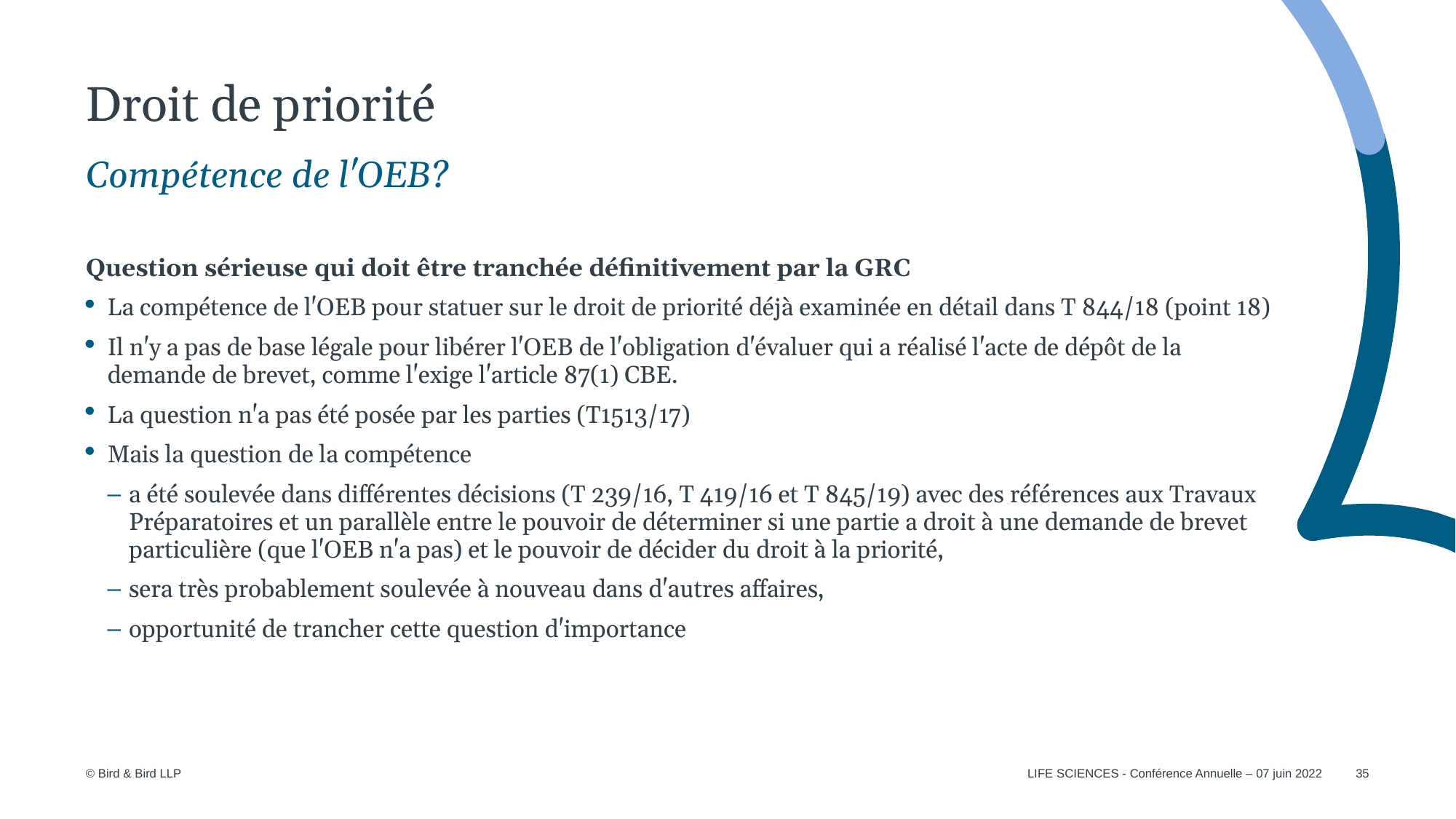

# Droit de priorité
Compétence de l'OEB?
Question sérieuse qui doit être tranchée définitivement par la GRC
La compétence de l'OEB pour statuer sur le droit de priorité déjà examinée en détail dans T 844/18 (point 18)
Il n'y a pas de base légale pour libérer l'OEB de l'obligation d'évaluer qui a réalisé l'acte de dépôt de la demande de brevet, comme l'exige l'article 87(1) CBE.
La question n'a pas été posée par les parties (T1513/17)
Mais la question de la compétence
a été soulevée dans différentes décisions (T 239/16, T 419/16 et T 845/19) avec des références aux Travaux Préparatoires et un parallèle entre le pouvoir de déterminer si une partie a droit à une demande de brevet particulière (que l'OEB n'a pas) et le pouvoir de décider du droit à la priorité,
sera très probablement soulevée à nouveau dans d'autres affaires,
opportunité de trancher cette question d'importance

LIFE SCIENCES - Conférence Annuelle – 07 juin 2022